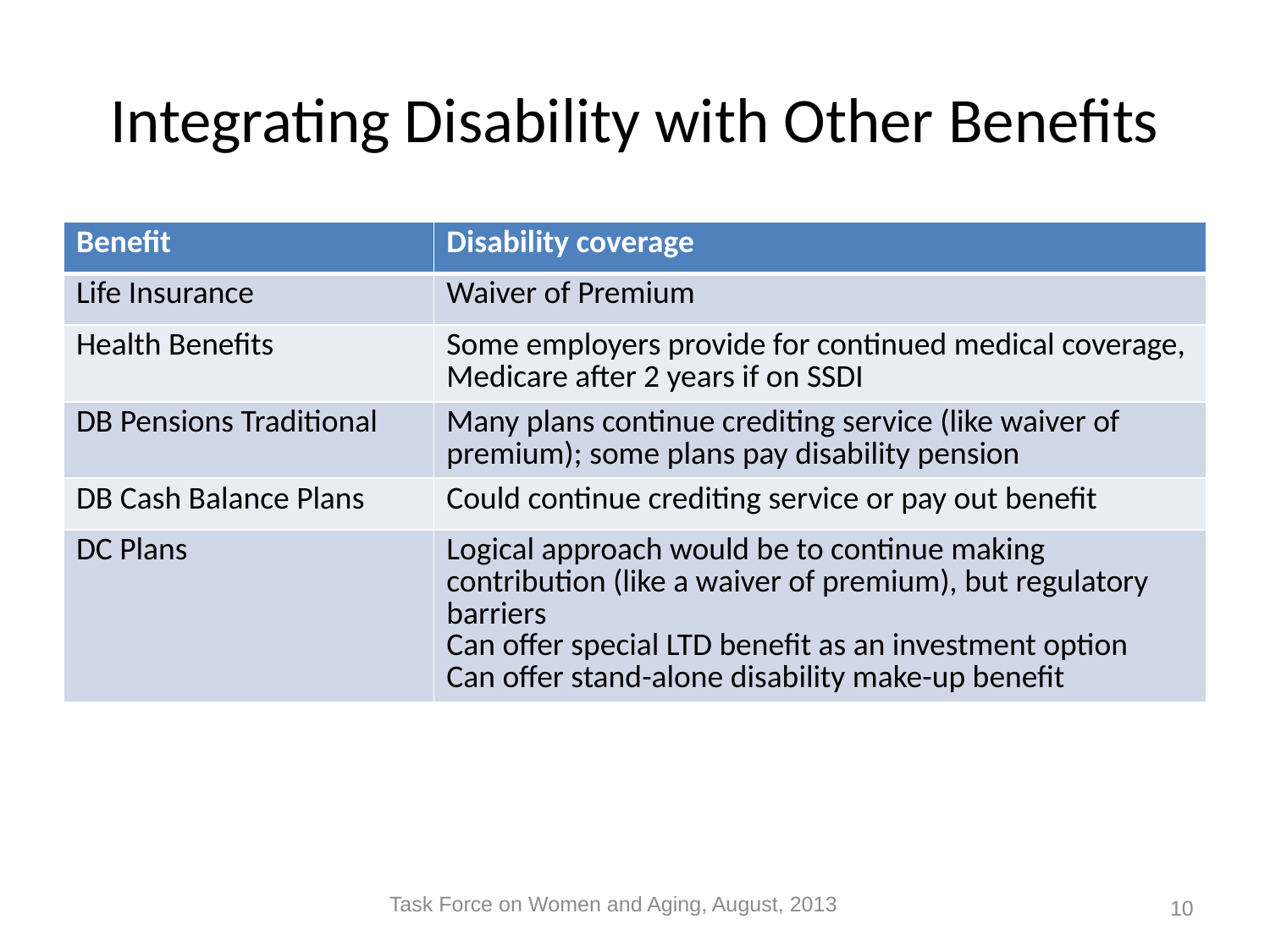

# Integrating Disability with Other Benefits
| Benefit | Disability coverage |
| --- | --- |
| Life Insurance | Waiver of Premium |
| Health Benefits | Some employers provide for continued medical coverage, Medicare after 2 years if on SSDI |
| DB Pensions Traditional | Many plans continue crediting service (like waiver of premium); some plans pay disability pension |
| DB Cash Balance Plans | Could continue crediting service or pay out benefit |
| DC Plans | Logical approach would be to continue making contribution (like a waiver of premium), but regulatory barriers Can offer special LTD benefit as an investment option Can offer stand-alone disability make-up benefit |
Task Force on Women and Aging, August, 2013
10